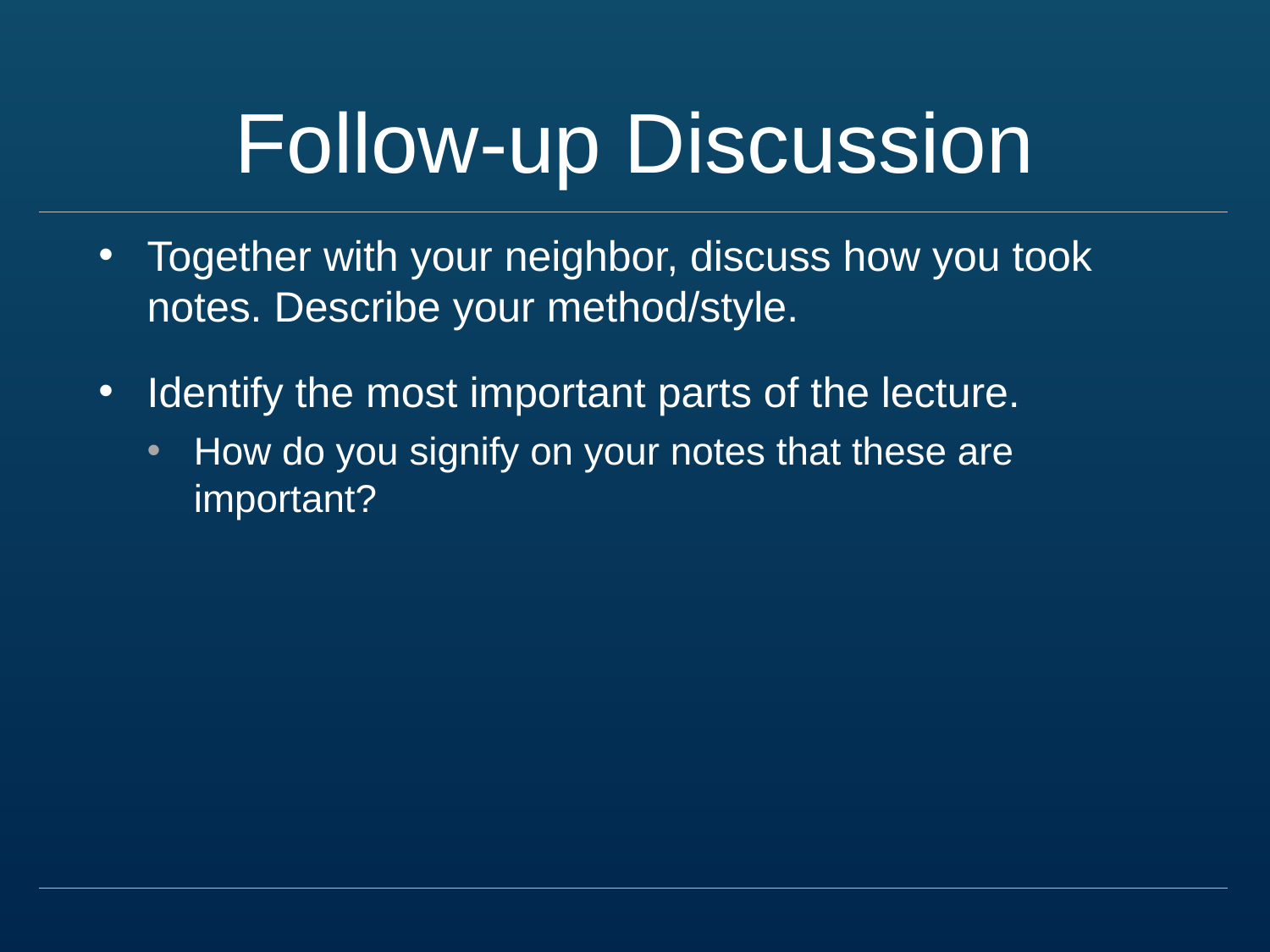

# Follow-up Discussion
Together with your neighbor, discuss how you took notes. Describe your method/style.
Identify the most important parts of the lecture.
How do you signify on your notes that these are important?